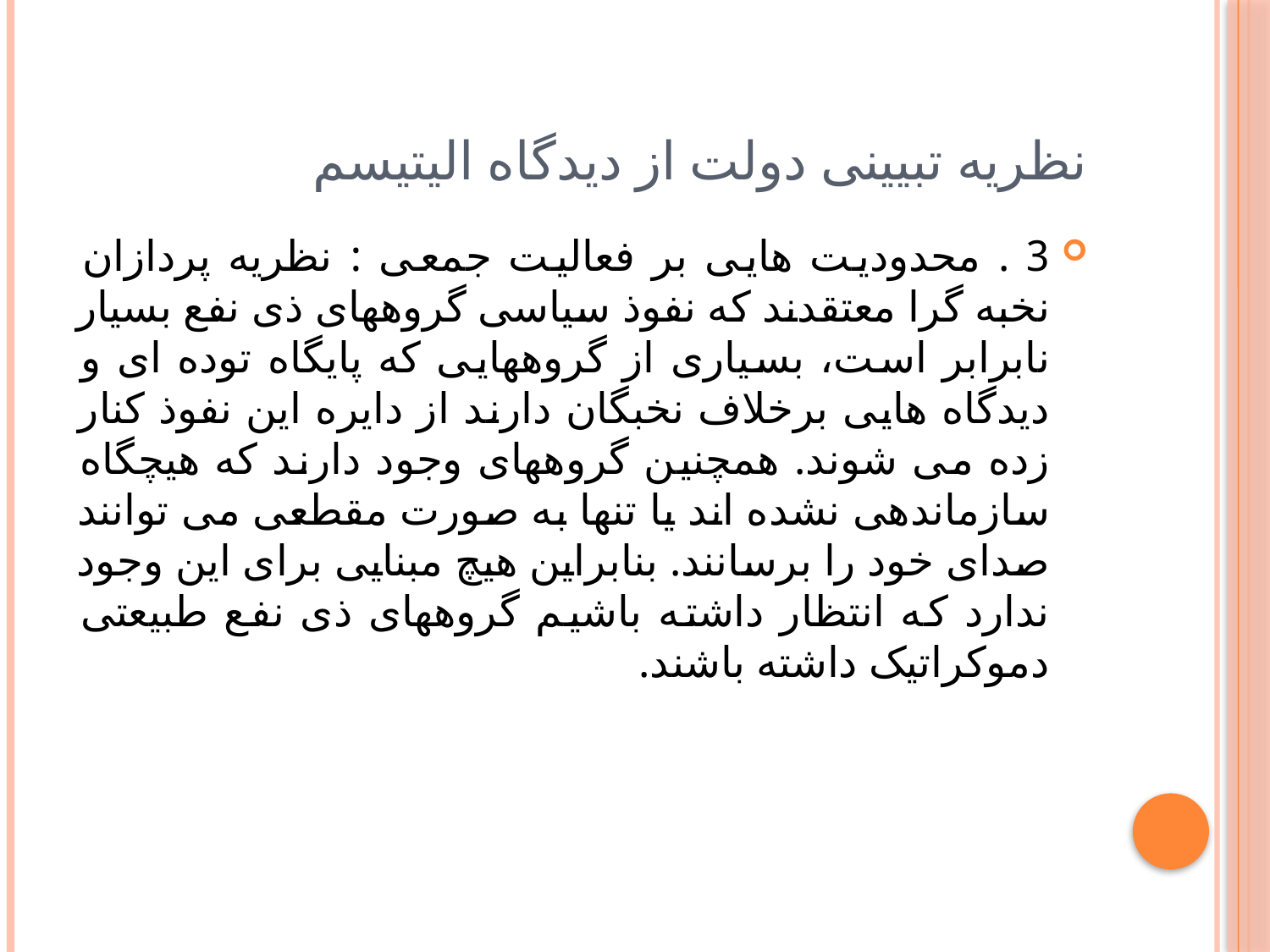

# نظریه تبیینی دولت از دیدگاه الیتیسم
3 . محدودیت هایی بر فعالیت جمعی : نظریه پردازان نخبه گرا معتقدند که نفوذ سیاسی گروههای ذی نفع بسیار نابرابر است، بسیاری از گروههایی که پایگاه توده ای و دیدگاه هایی برخلاف نخبگان دارند از دایره این نفوذ کنار زده می شوند. همچنین گروههای وجود دارند که هیچگاه سازماندهی نشده اند یا تنها به صورت مقطعی می توانند صدای خود را برسانند. بنابراین هیچ مبنایی برای این وجود ندارد که انتظار داشته باشیم گروههای ذی نفع طبیعتی دموکراتیک داشته باشند.